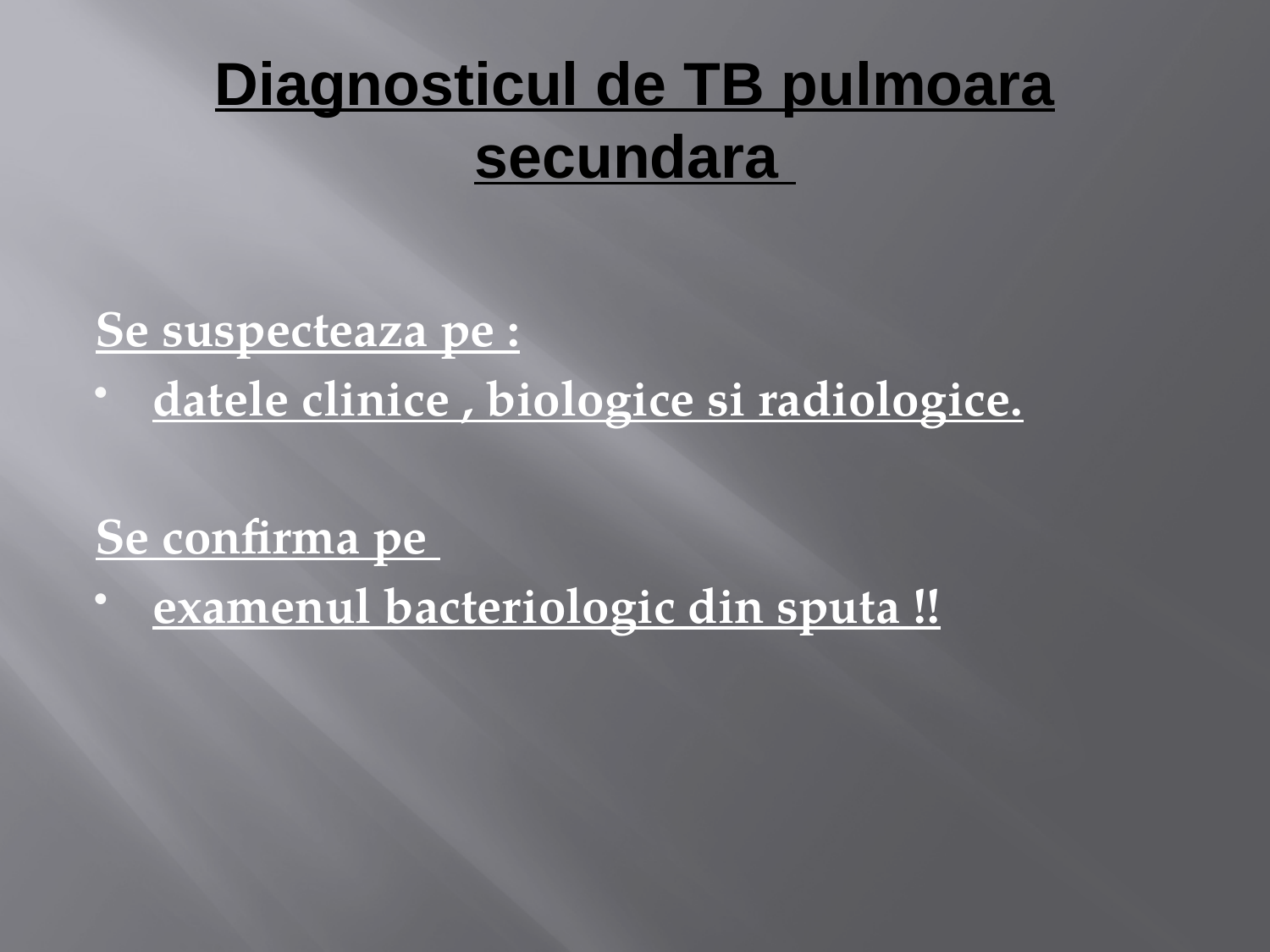

# Diagnosticul de TB pulmoara secundara

Se suspecteaza pe :
datele clinice , biologice si radiologice.

Se confirma pe
examenul bacteriologic din sputa !!